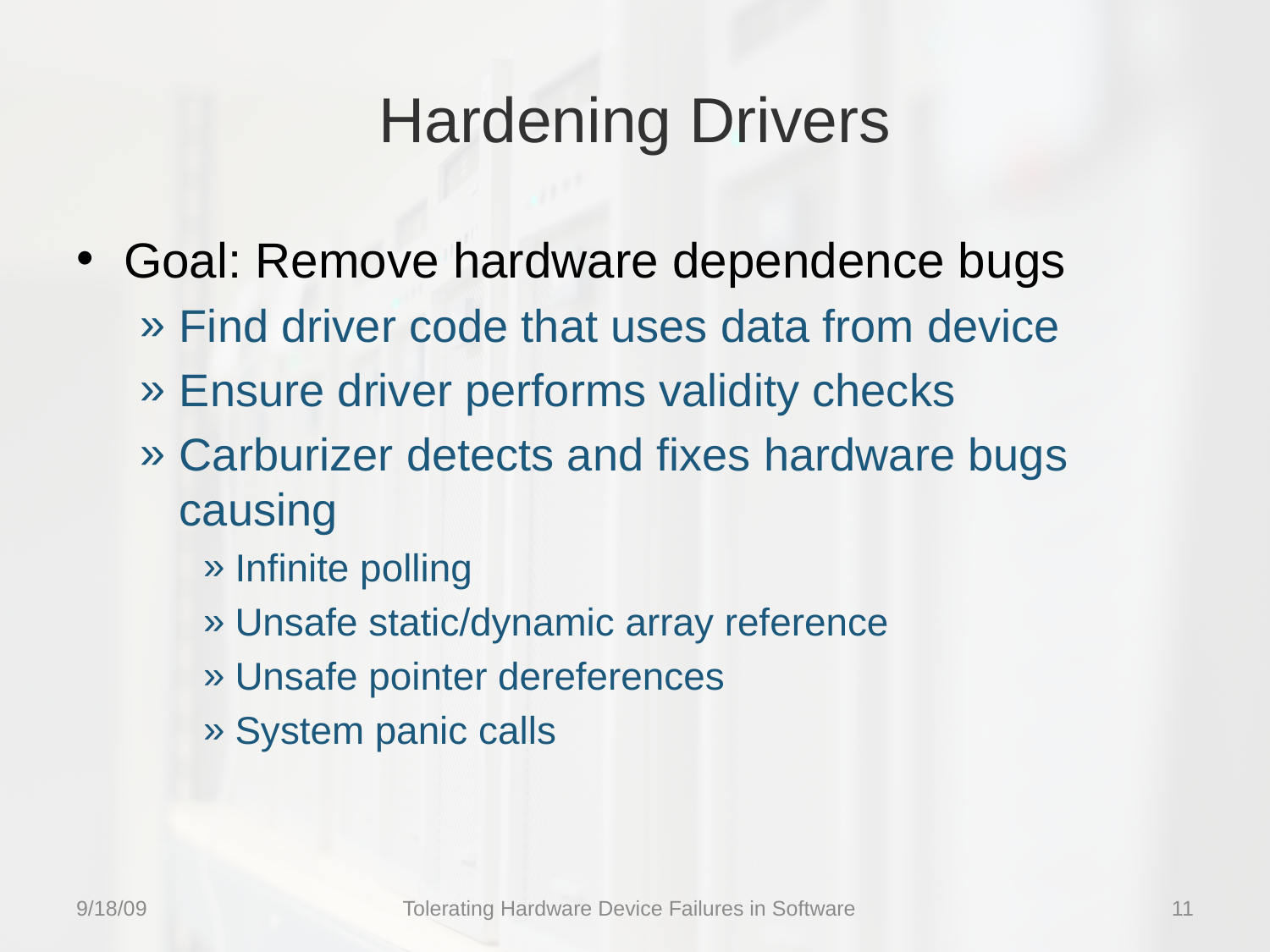

# Hardening Drivers
Goal: Remove hardware dependence bugs
Find driver code that uses data from device
Ensure driver performs validity checks
Carburizer detects and fixes hardware bugs causing
Infinite polling
Unsafe static/dynamic array reference
Unsafe pointer dereferences
System panic calls
9/18/09
Tolerating Hardware Device Failures in Software
11